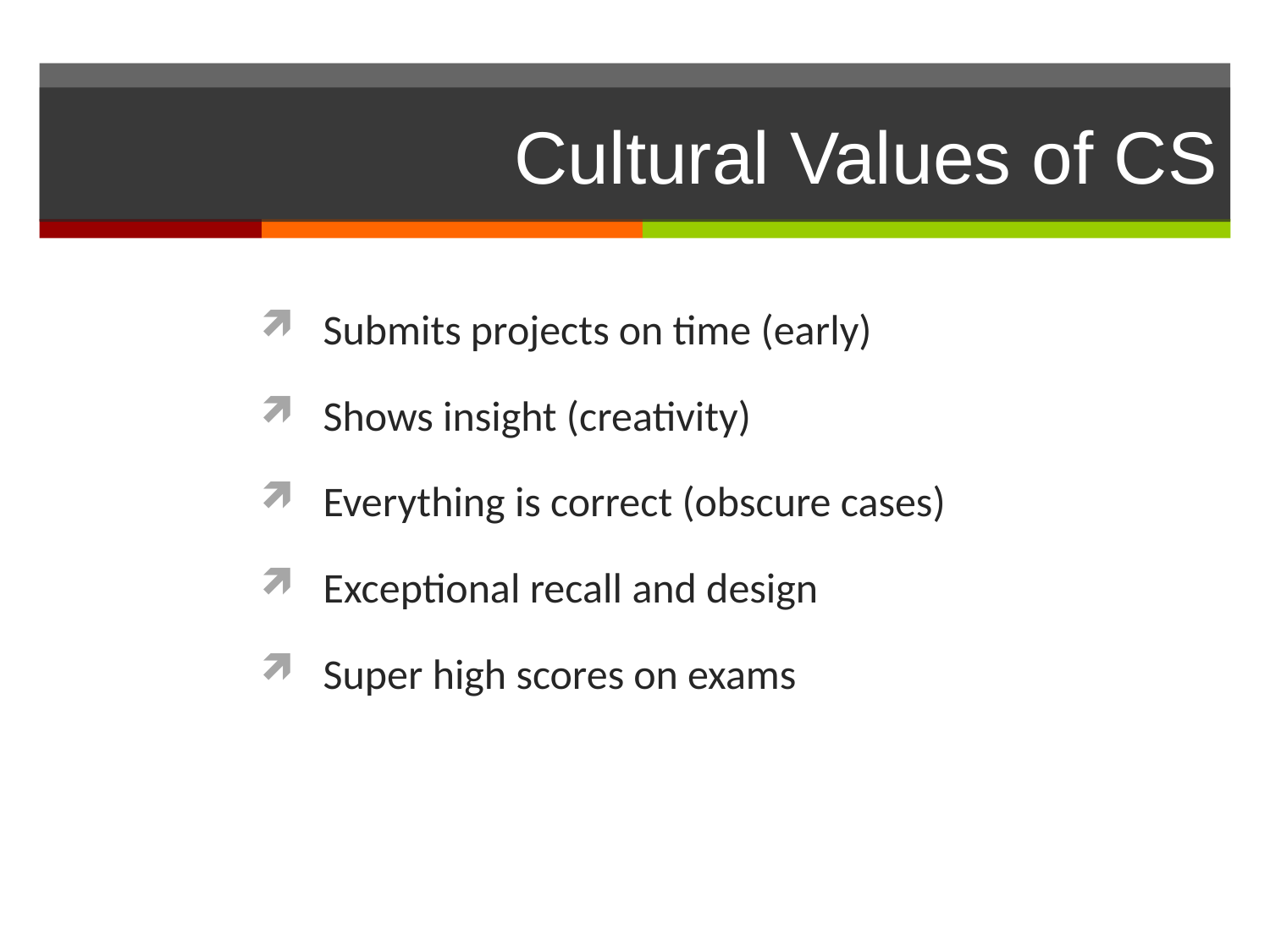

# Cultural Values of CS
Submits projects on time (early)
Shows insight (creativity)
Everything is correct (obscure cases)
Exceptional recall and design
Super high scores on exams